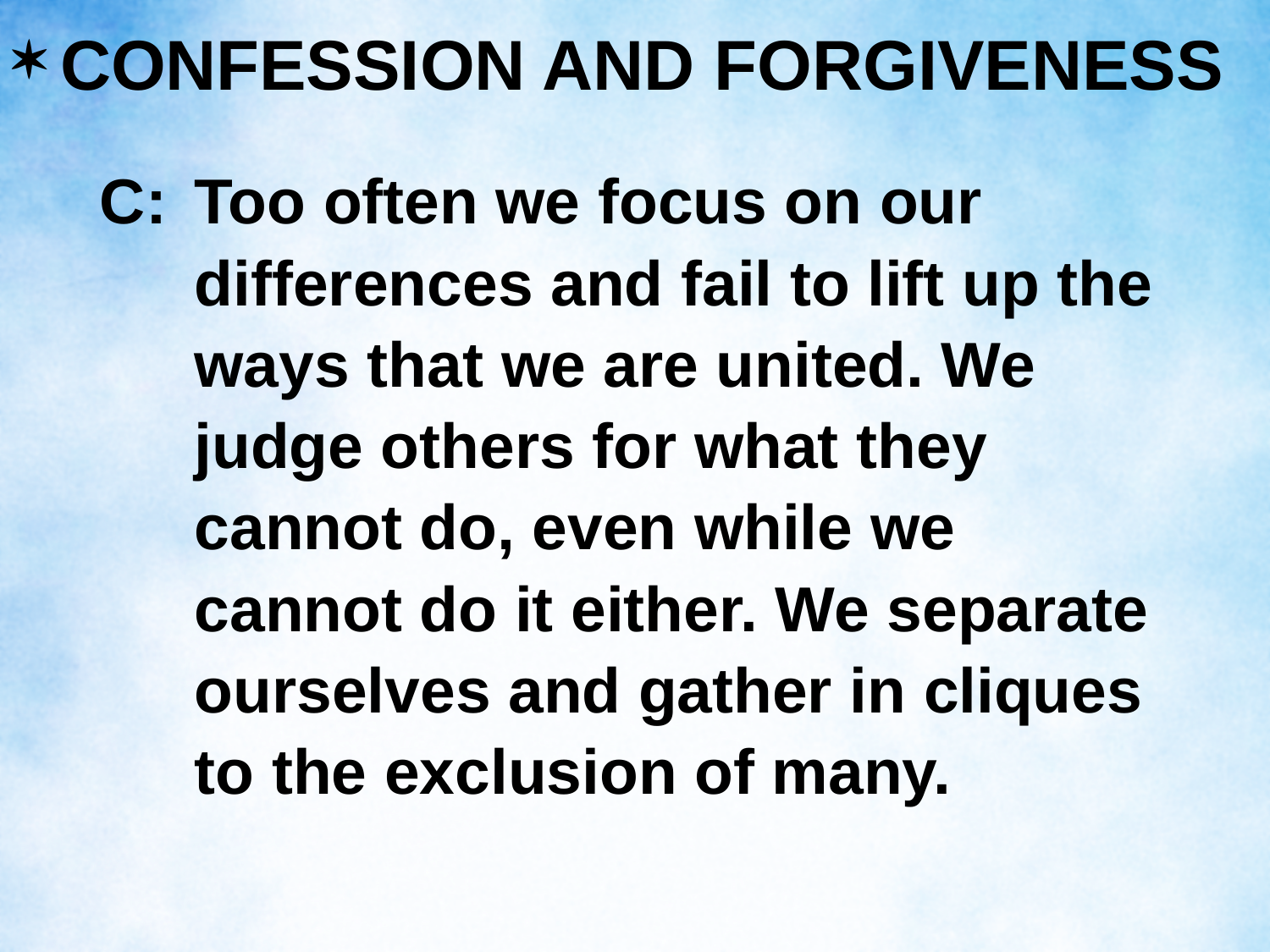

CONFESSION AND FORGIVENESS
C:	Too often we focus on our differences and fail to lift up the ways that we are united. We judge others for what they cannot do, even while we cannot do it either. We separate ourselves and gather in cliques to the exclusion of many.